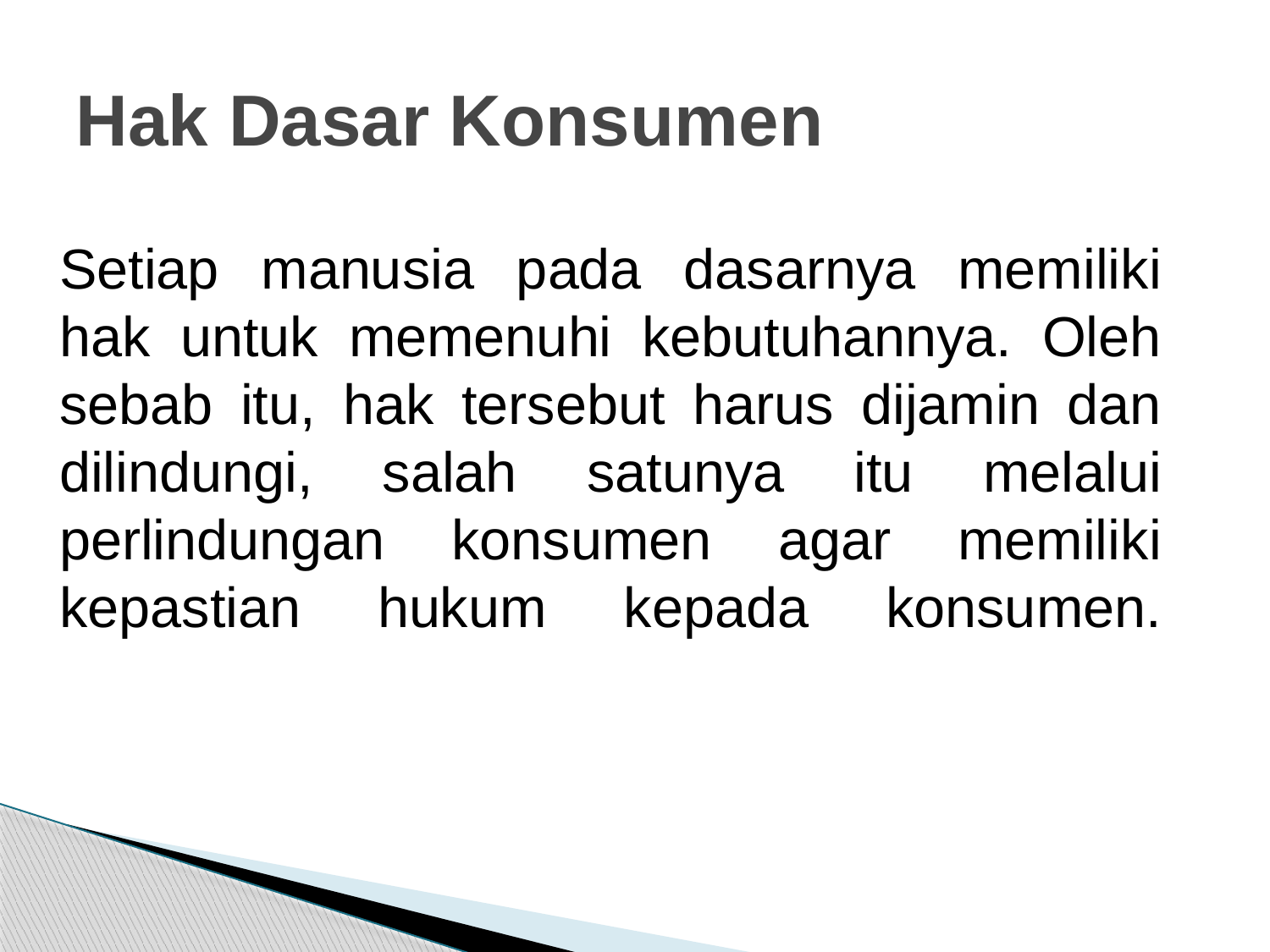

# Hak Dasar Konsumen

Setiap manusia pada dasarnya memiliki hak untuk memenuhi kebutuhannya. Oleh sebab itu, hak tersebut harus dijamin dan dilindungi, salah satunya itu melalui perlindungan konsumen agar memiliki kepastian hukum kepada konsumen.